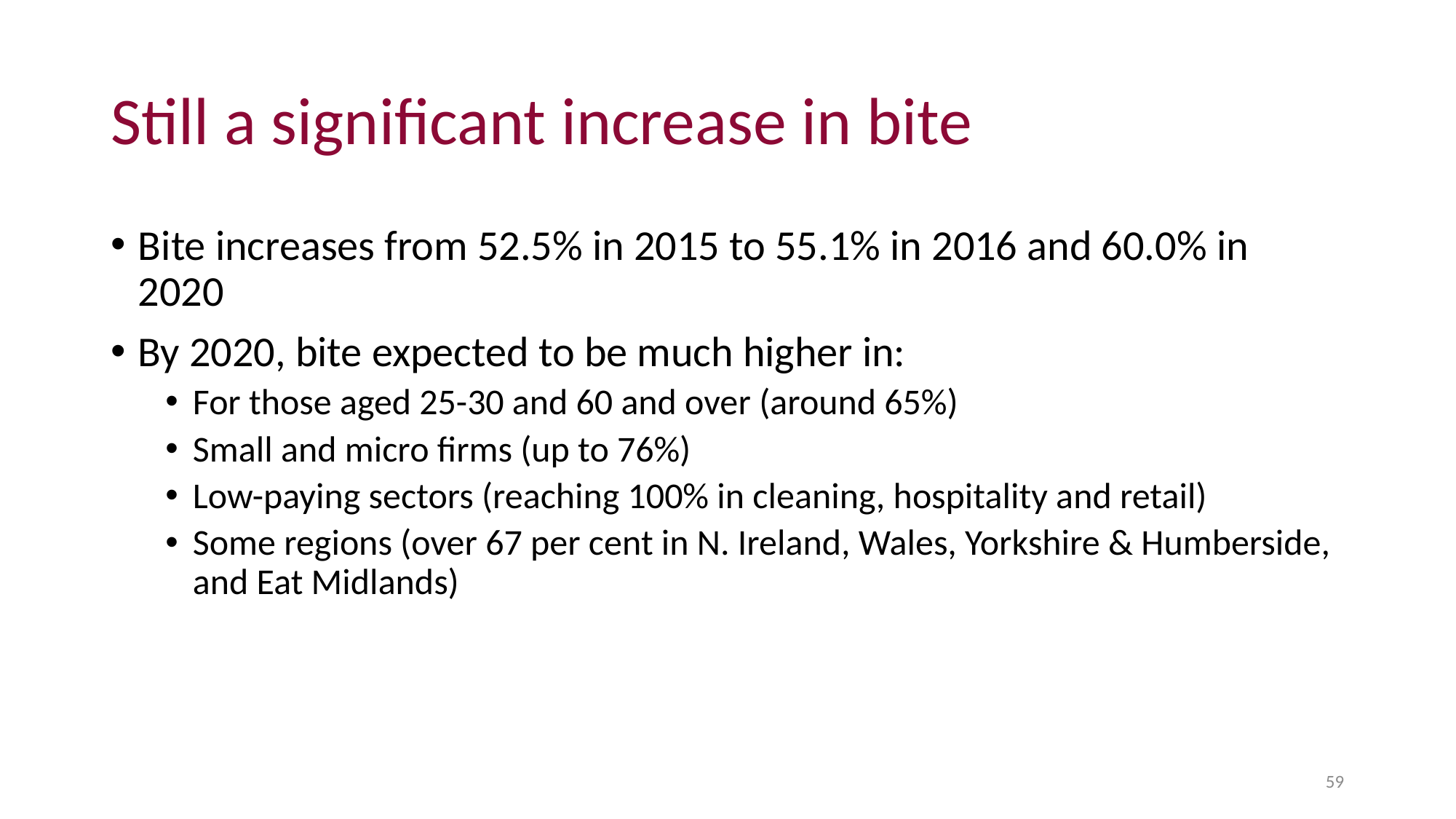

# Still a significant increase in bite
Bite increases from 52.5% in 2015 to 55.1% in 2016 and 60.0% in 2020
By 2020, bite expected to be much higher in:
For those aged 25-30 and 60 and over (around 65%)
Small and micro firms (up to 76%)
Low-paying sectors (reaching 100% in cleaning, hospitality and retail)
Some regions (over 67 per cent in N. Ireland, Wales, Yorkshire & Humberside, and Eat Midlands)
59